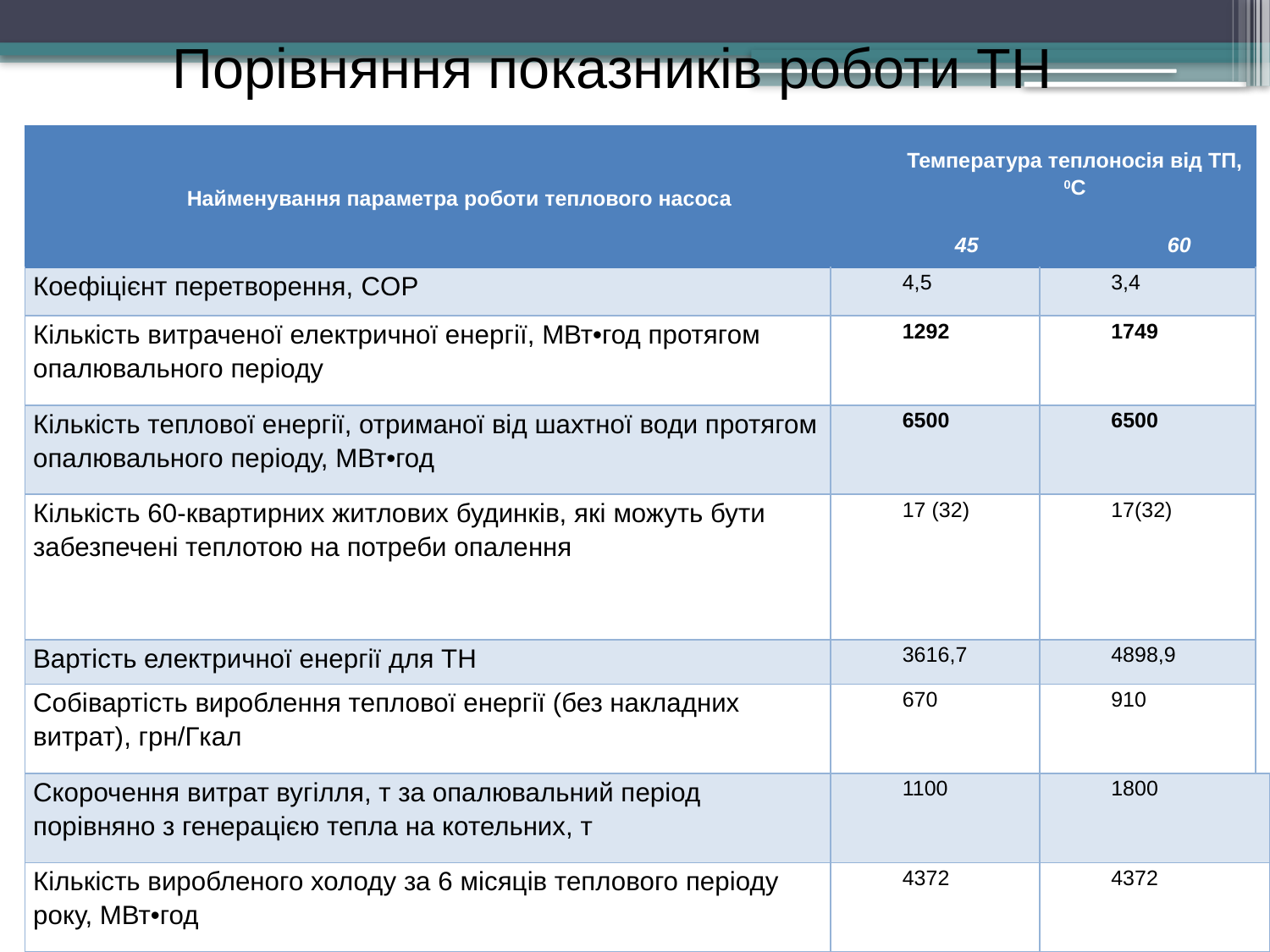

Порівняння показників роботи ТН
| Найменування параметра роботи теплового насоса | Температура теплоносія від ТП, 0С |  |  |
| --- | --- | --- | --- |
|  | 45 | 60 |  |
| Коефіцієнт перетворення, COP | 4,5 | 3,4 |  |
| Кількість витраченої електричної енергії, МВт•год протягом опалювального періоду | 1292 | 1749 |  |
| Кількість теплової енергії, отриманої від шахтної води протягом опалювального періоду, МВт•год | 6500 | 6500 |  |
| Кількість 60-квартирних житлових будинків, які можуть бути забезпечені теплотою на потреби опалення | 17 (32) | 17(32) |  |
| Вартість електричної енергії для ТН | 3616,7 | 4898,9 |  |
| Собівартість вироблення теплової енергії (без накладних витрат), грн/Гкал | 670 | 910 |  |
| Скорочення витрат вугілля, т за опалювальний період порівняно з генерацією тепла на котельних, т | 1100 | 1800 |  |
| Кількість виробленого холоду за 6 місяців теплового періоду року, МВт•год | 4372 | 4372 |  |